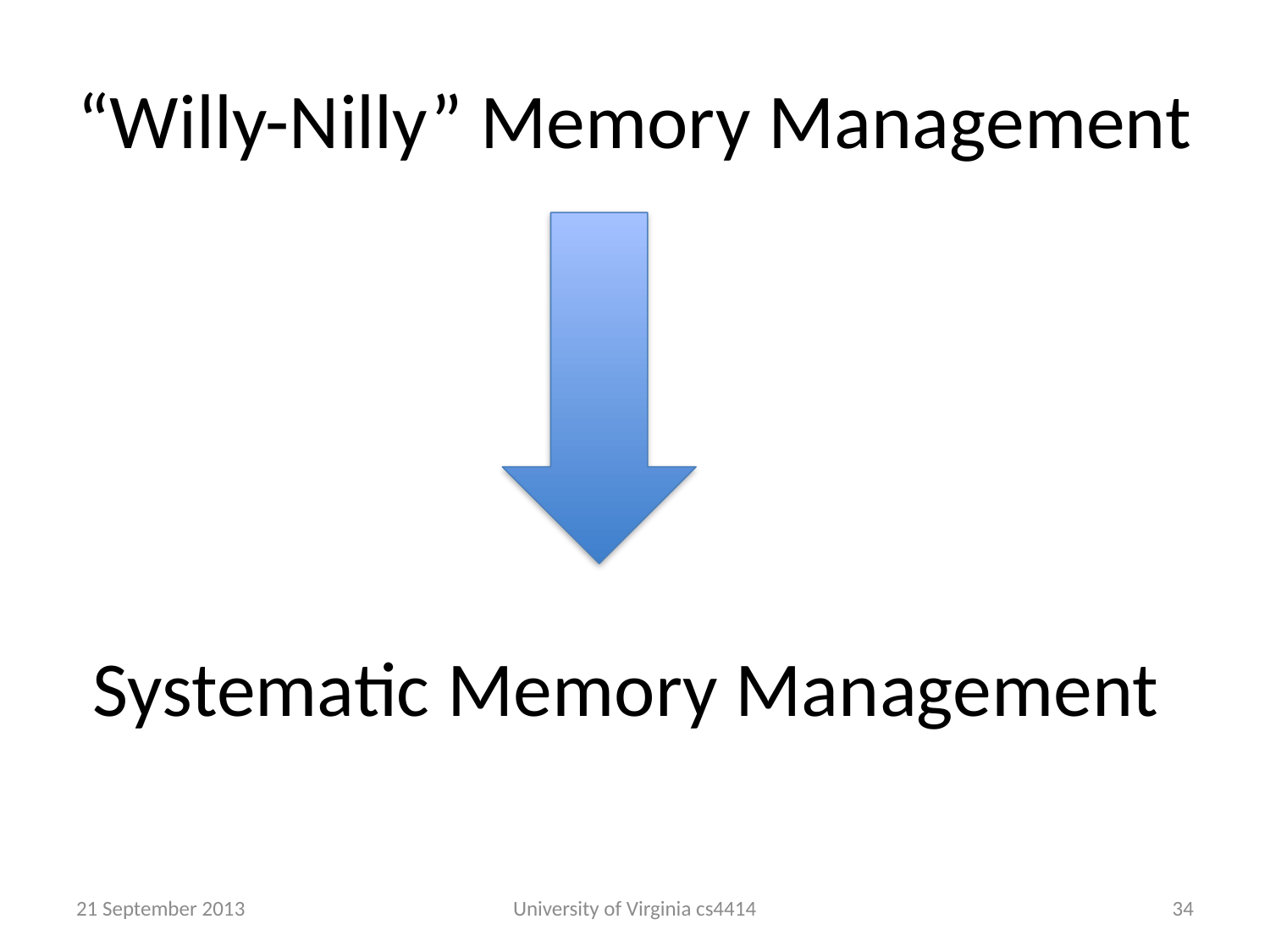

# “Willy-Nilly” Memory Management

Systematic Memory Management
21 September 2013
University of Virginia cs4414
34